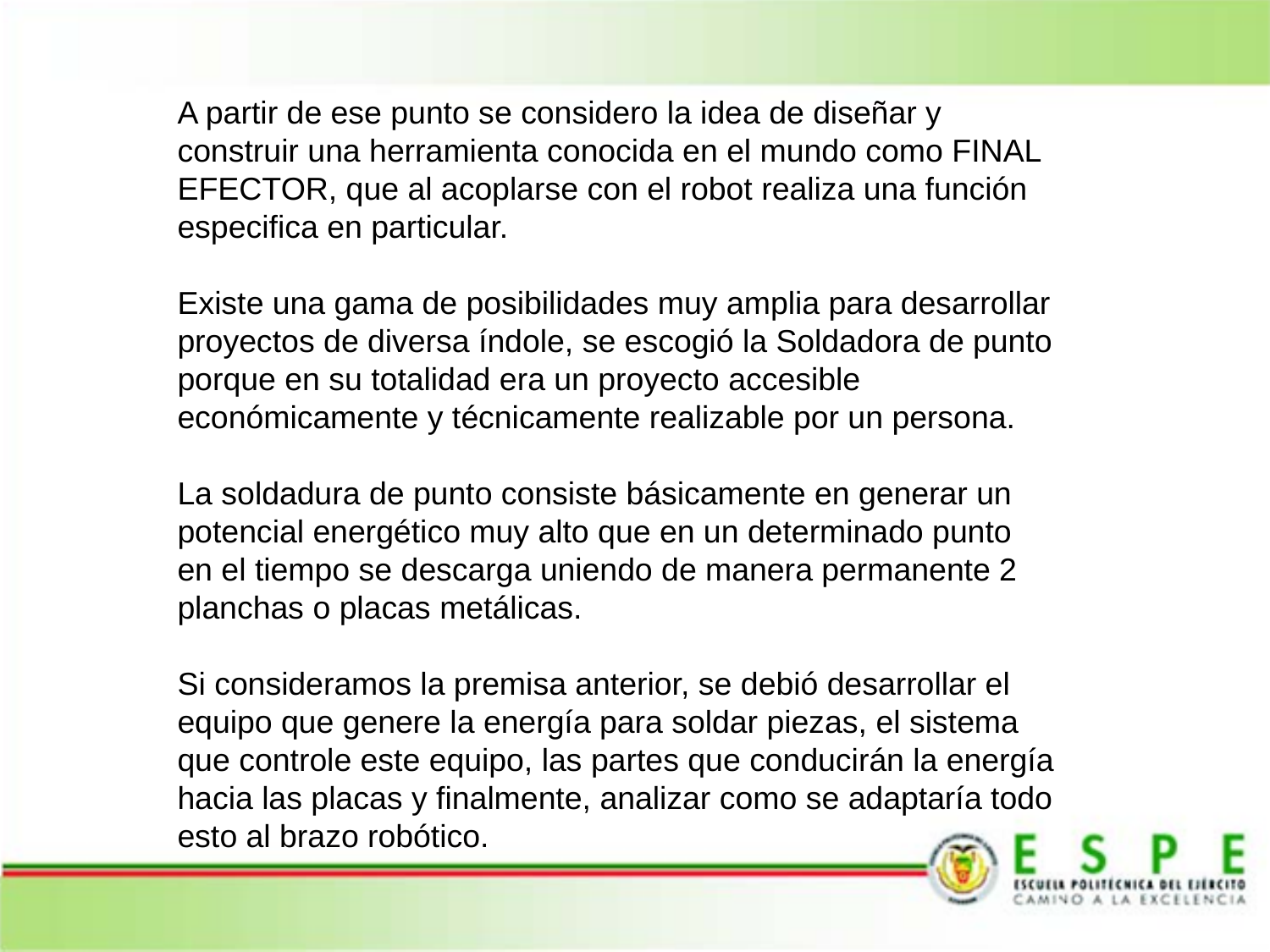

#

A partir de ese punto se considero la idea de diseñar y construir una herramienta conocida en el mundo como FINAL EFECTOR, que al acoplarse con el robot realiza una función especifica en particular.

Existe una gama de posibilidades muy amplia para desarrollar proyectos de diversa índole, se escogió la Soldadora de punto porque en su totalidad era un proyecto accesible económicamente y técnicamente realizable por un persona.

La soldadura de punto consiste básicamente en generar un potencial energético muy alto que en un determinado punto en el tiempo se descarga uniendo de manera permanente 2 planchas o placas metálicas.

Si consideramos la premisa anterior, se debió desarrollar el equipo que genere la energía para soldar piezas, el sistema que controle este equipo, las partes que conducirán la energía hacia las placas y finalmente, analizar como se adaptaría todo esto al brazo robótico.